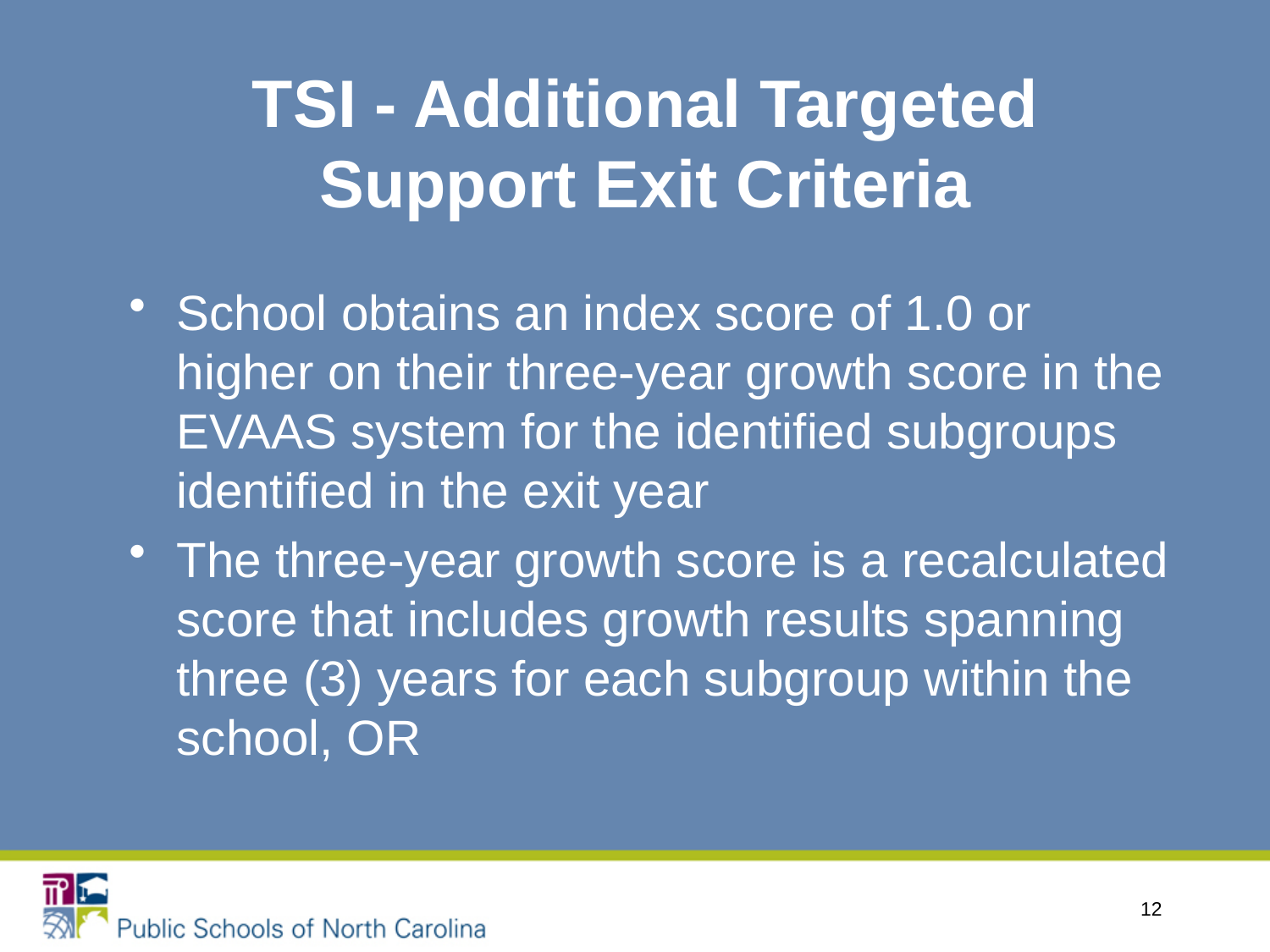

# TSI - Additional Targeted Support Exit Criteria
School obtains an index score of 1.0 or higher on their three-year growth score in the EVAAS system for the identified subgroups identified in the exit year
The three-year growth score is a recalculated score that includes growth results spanning three (3) years for each subgroup within the school, OR

12